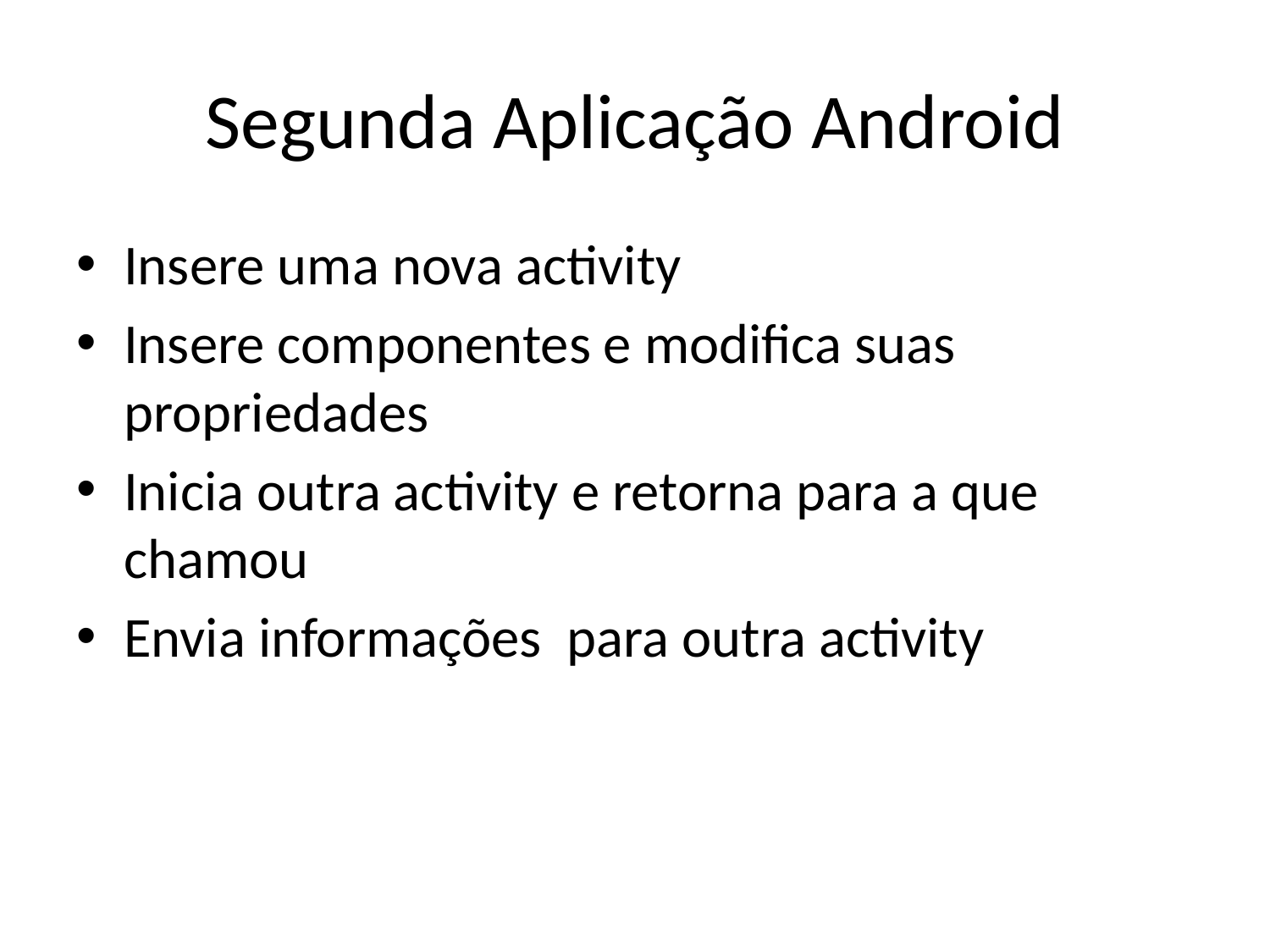

# Segunda Aplicação Android
Insere uma nova activity
Insere componentes e modifica suas propriedades
Inicia outra activity e retorna para a que chamou
Envia informações  para outra activity